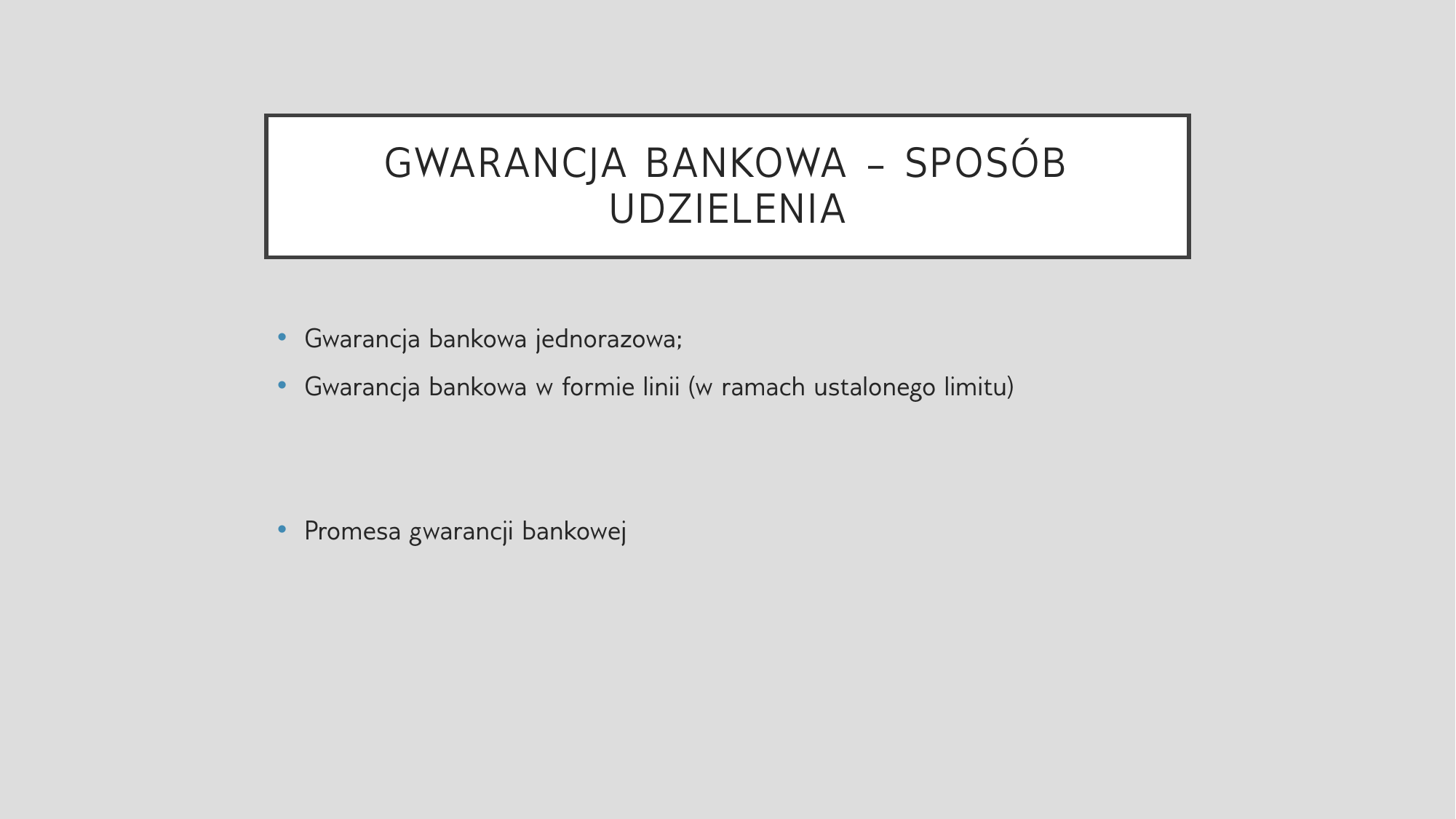

# Gwarancja bankowa – sposób udzielenia
Gwarancja bankowa jednorazowa;
Gwarancja bankowa w formie linii (w ramach ustalonego limitu)

Promesa gwarancji bankowej